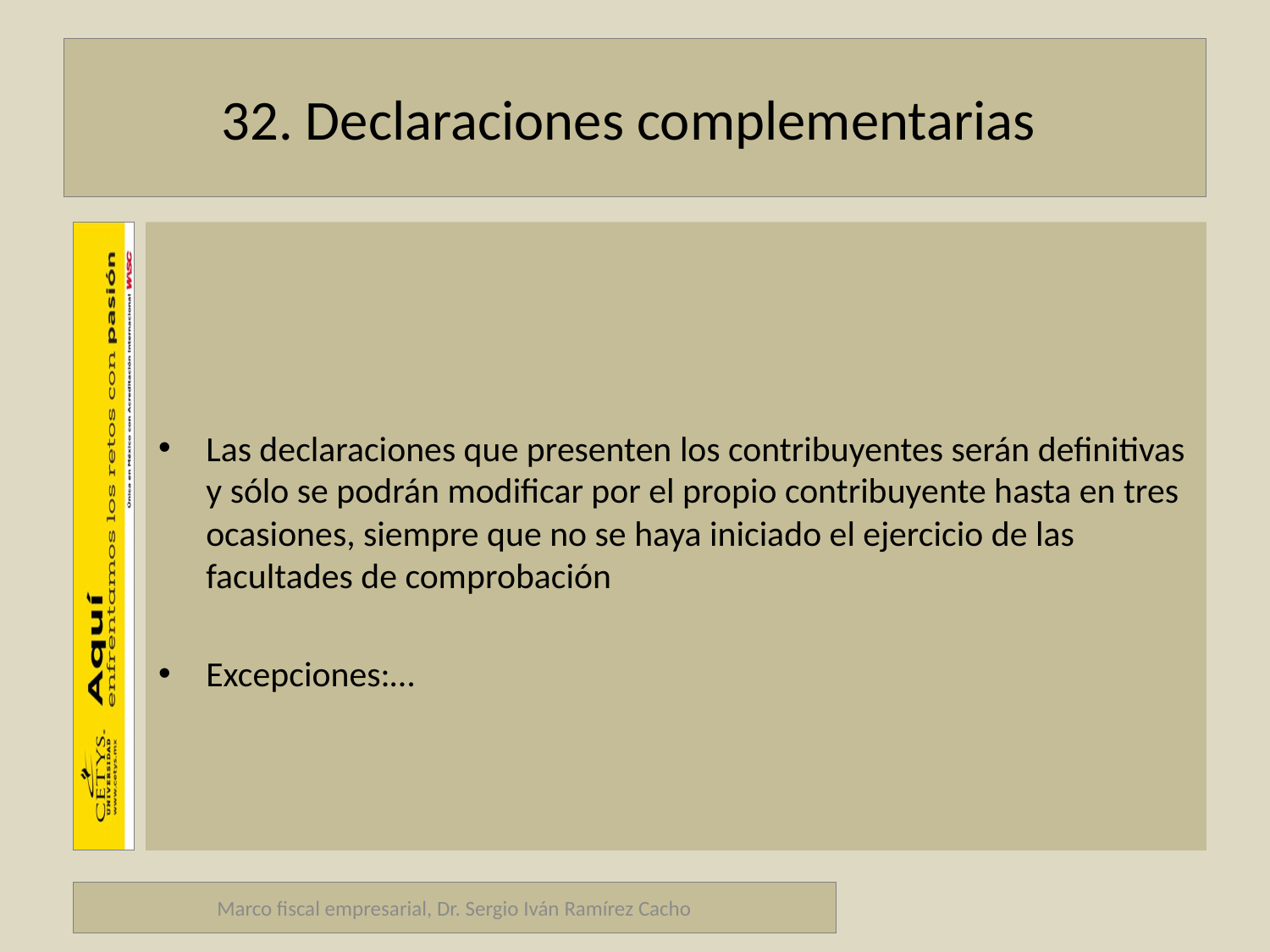

# 32. Declaraciones complementarias

Las declaraciones que presenten los contribuyentes serán definitivas y sólo se podrán modificar por el propio contribuyente hasta en tres ocasiones, siempre que no se haya iniciado el ejercicio de las facultades de comprobación

Excepciones:…
Marco fiscal empresarial, Dr. Sergio Iván Ramírez Cacho